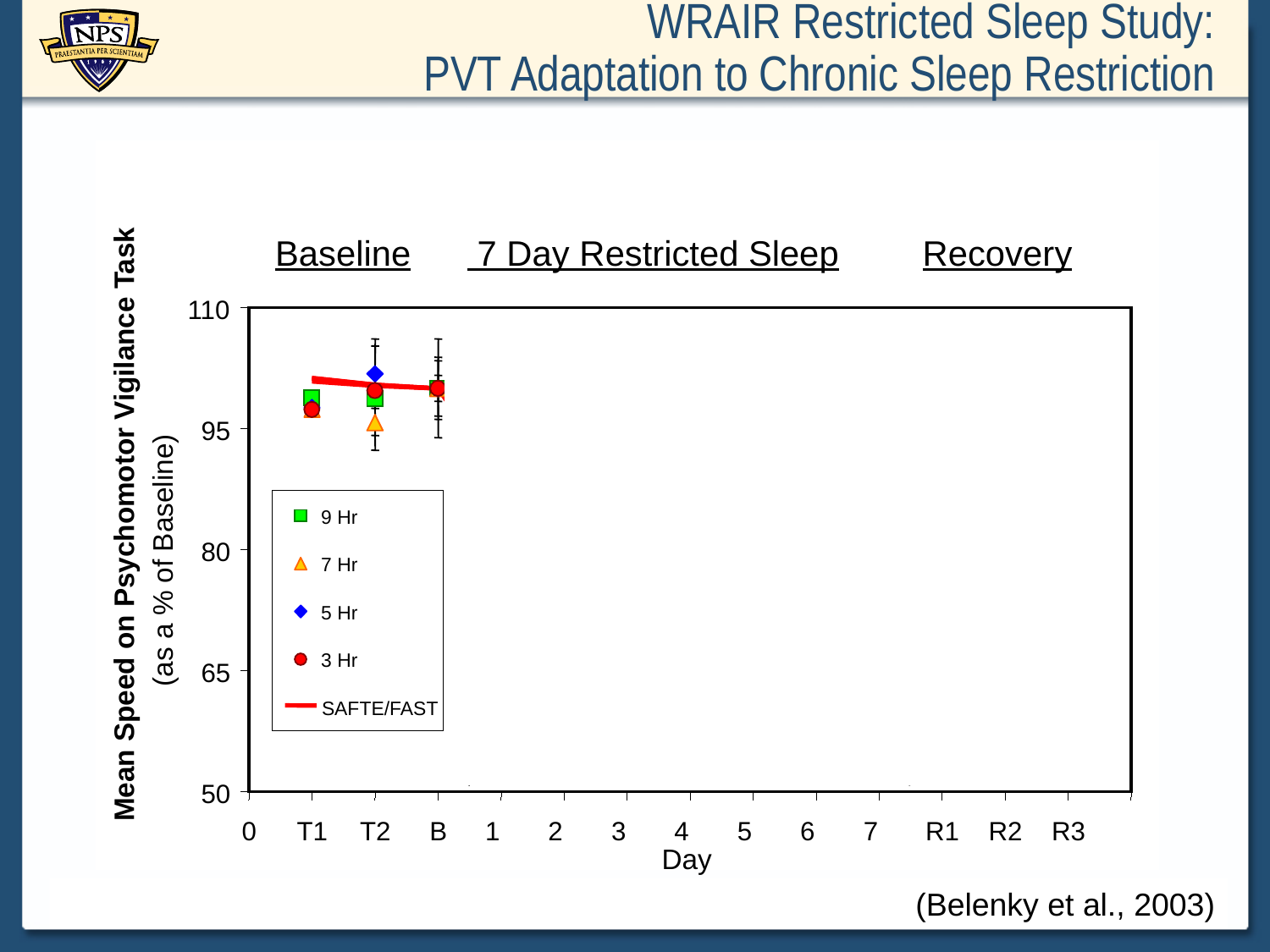

# WRAIR Restricted Sleep Study: PVT Adaptation to Chronic Sleep Restriction

  Baseline
 7 Day Restricted Sleep
Recovery
110

95

9 Hr

Mean Speed on Psychomotor Vigilance Task

80
(as a % of Baseline)

7 Hr

5 Hr

3 Hr

65

SAFTE/FAST

2
0.94
R
 =

50

0
T1
T2
B
1
2
3
4
5
6
7
R1
R2
R3
Day
(Belenky et al., 2003)